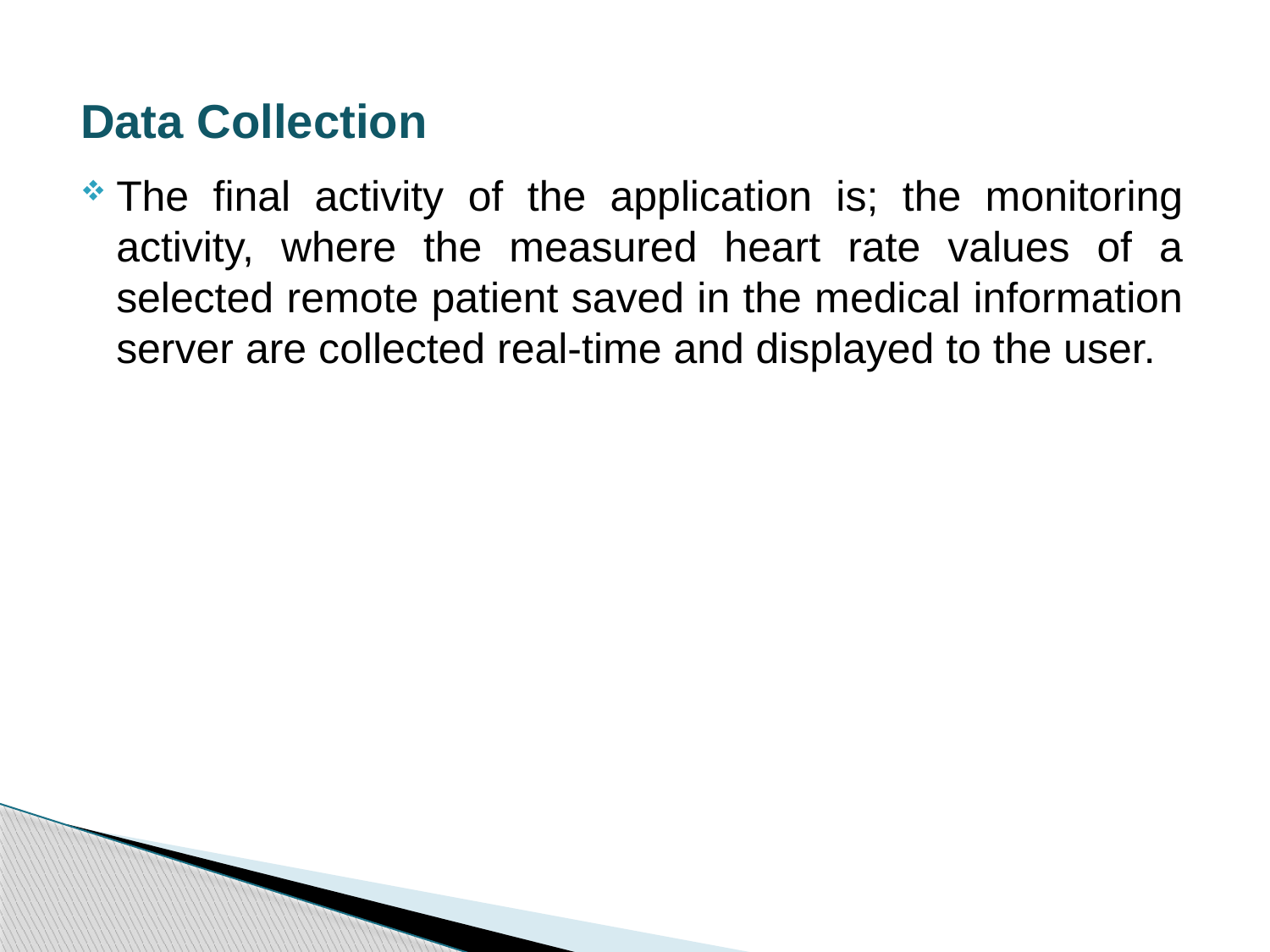

Data Collection
The final activity of the application is; the monitoring activity, where the measured heart rate values of a selected remote patient saved in the medical information server are collected real-time and displayed to the user.